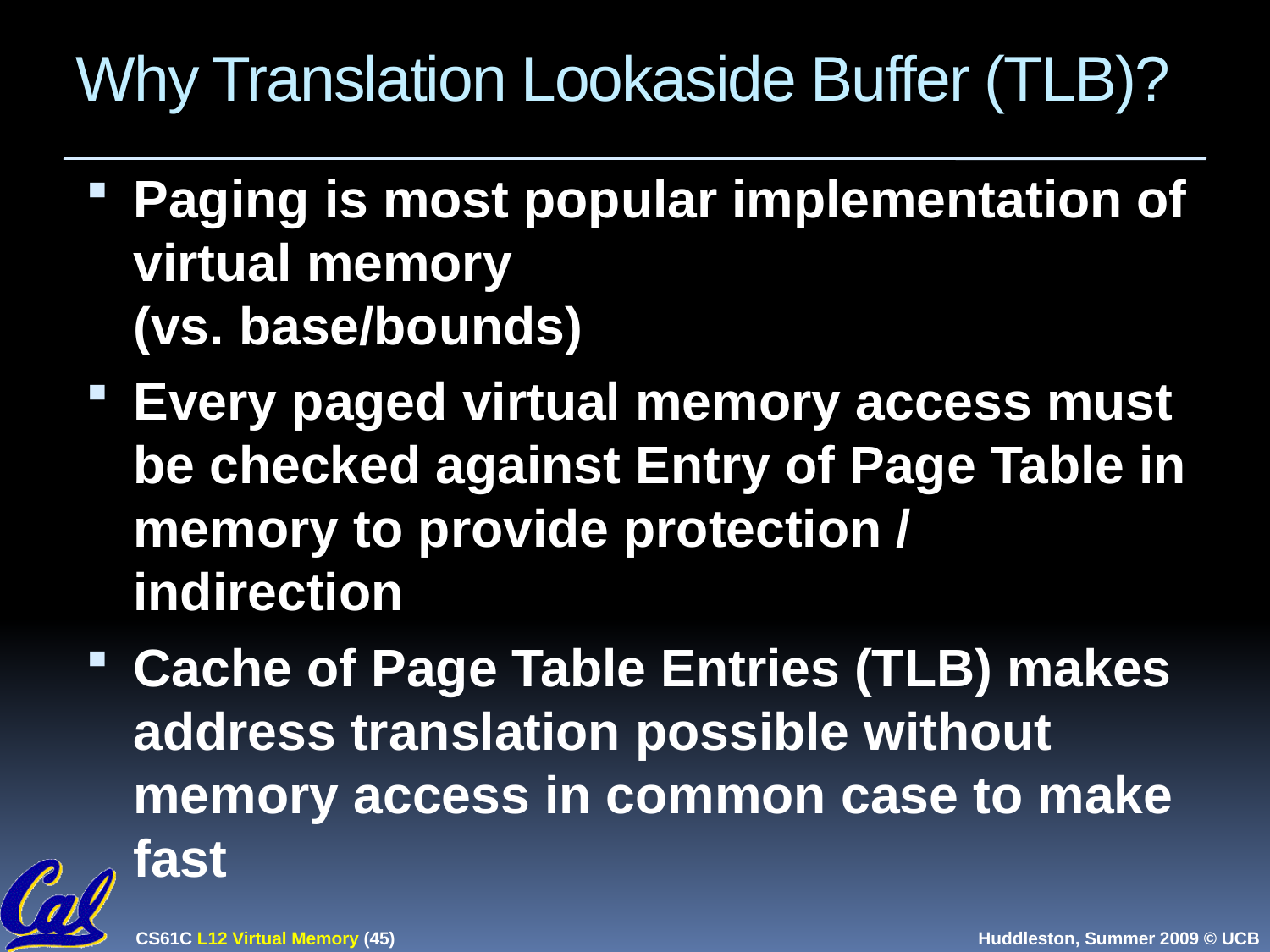

# Why Translation Lookaside Buffer (TLB)?
Paging is most popular implementation of virtual memory
(vs. base/bounds)
Every paged virtual memory access must be checked against Entry of Page Table in memory to provide protection / indirection
Cache of Page Table Entries (TLB) makes address translation possible without memory access in common case to make fast